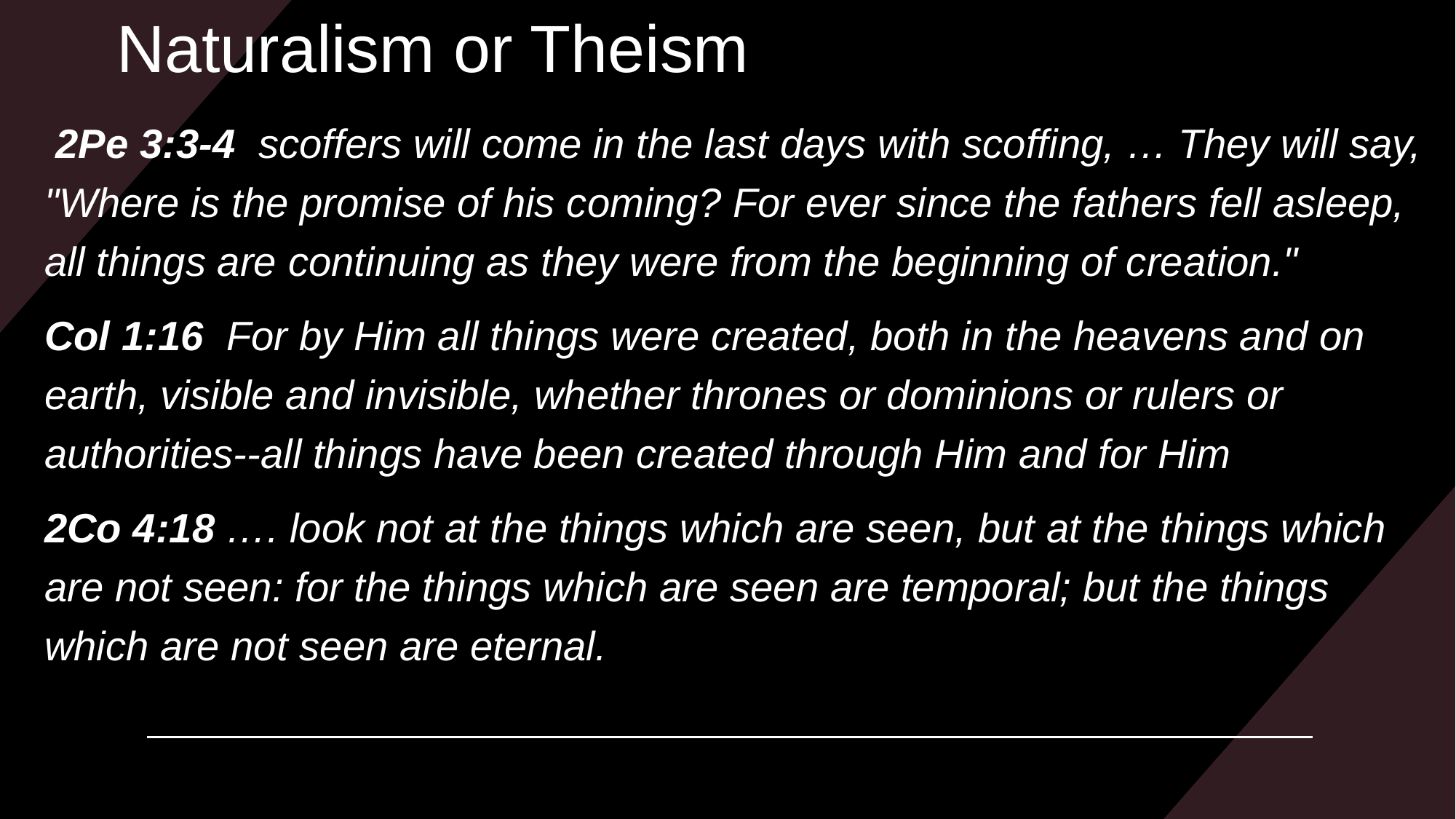

# Naturalism or Theism
 2Pe 3:3-4  scoffers will come in the last days with scoffing, … They will say, "Where is the promise of his coming? For ever since the fathers fell asleep, all things are continuing as they were from the beginning of creation."
Col 1:16  For by Him all things were created, both in the heavens and on earth, visible and invisible, whether thrones or dominions or rulers or authorities--all things have been created through Him and for Him
2Co 4:18 …. look not at the things which are seen, but at the things which are not seen: for the things which are seen are temporal; but the things which are not seen are eternal.